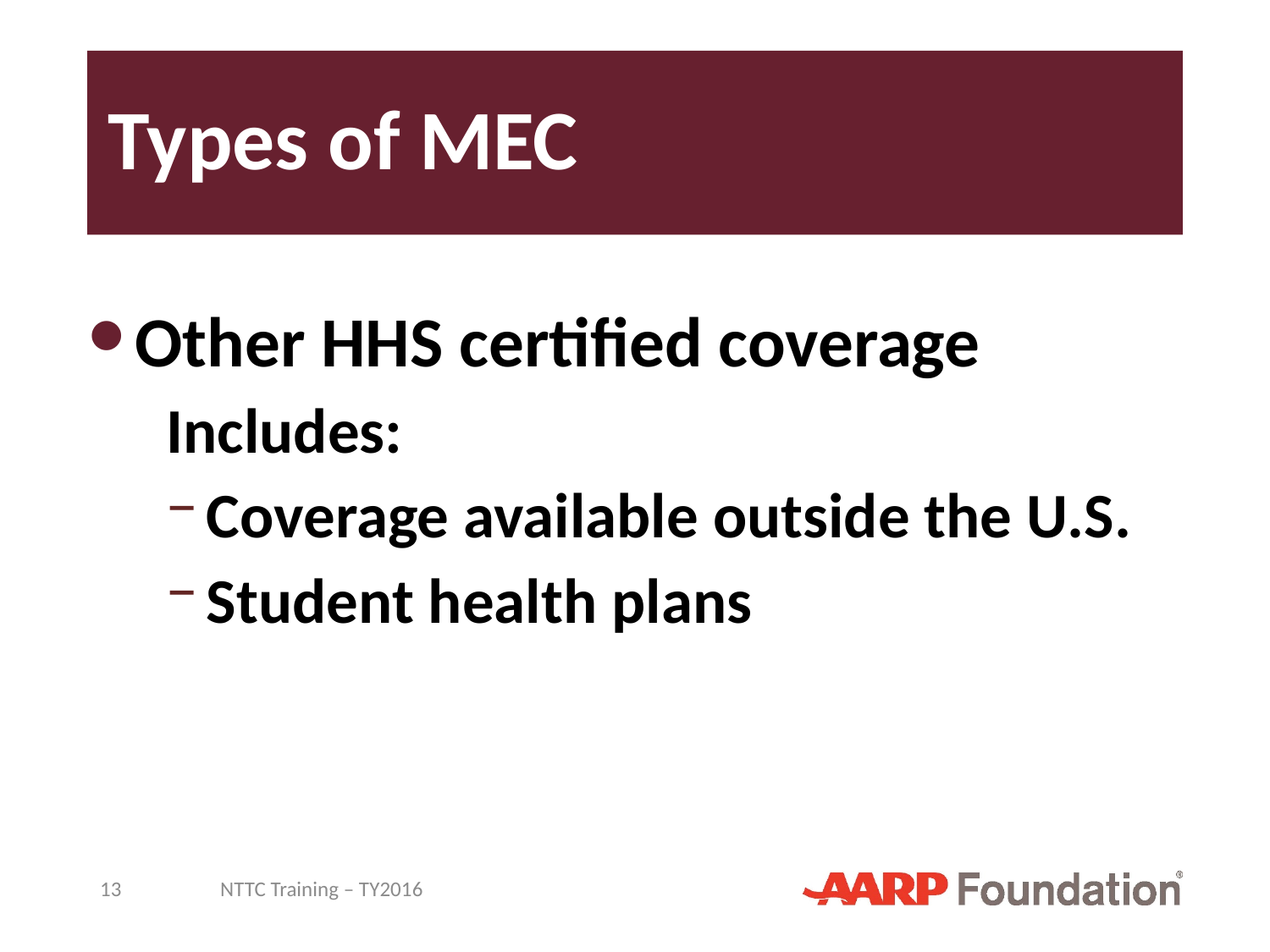

# Types of MEC
Other HHS certified coverage
Includes:
Coverage available outside the U.S.
Student health plans

13
NTTC Training – TY2016